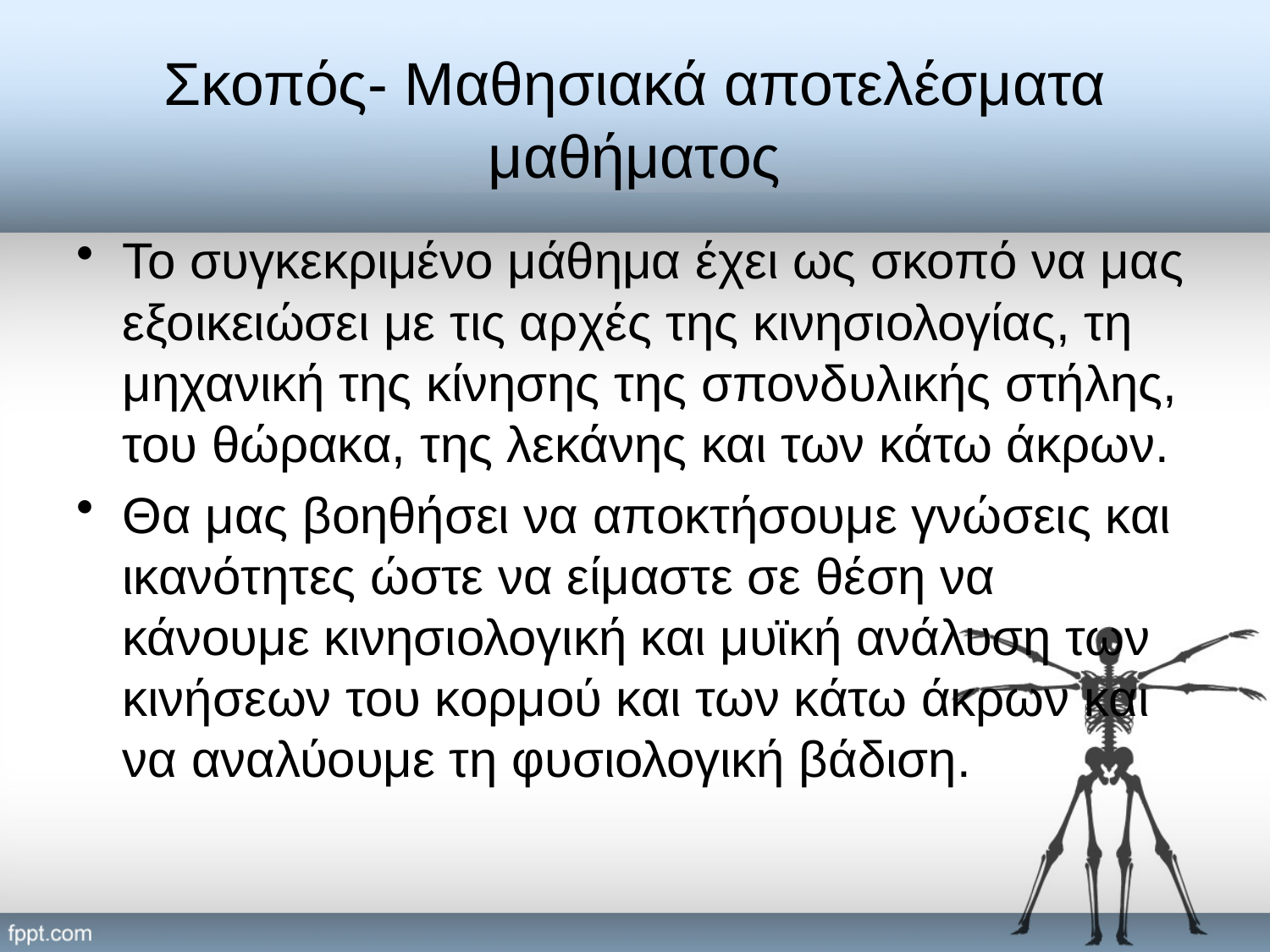

# Σκοπός- Μαθησιακά αποτελέσματα μαθήματος
Το συγκεκριμένο μάθημα έχει ως σκοπό να μας εξοικειώσει με τις αρχές της κινησιολογίας, τη μηχανική της κίνησης της σπονδυλικής στήλης, του θώρακα, της λεκάνης και των κάτω άκρων.
Θα μας βοηθήσει να αποκτήσουμε γνώσεις και ικανότητες ώστε να είμαστε σε θέση να κάνουμε κινησιολογική και μυϊκή ανάλυση των κινήσεων του κορμού και των κάτω άκρων και να αναλύουμε τη φυσιολογική βάδιση.